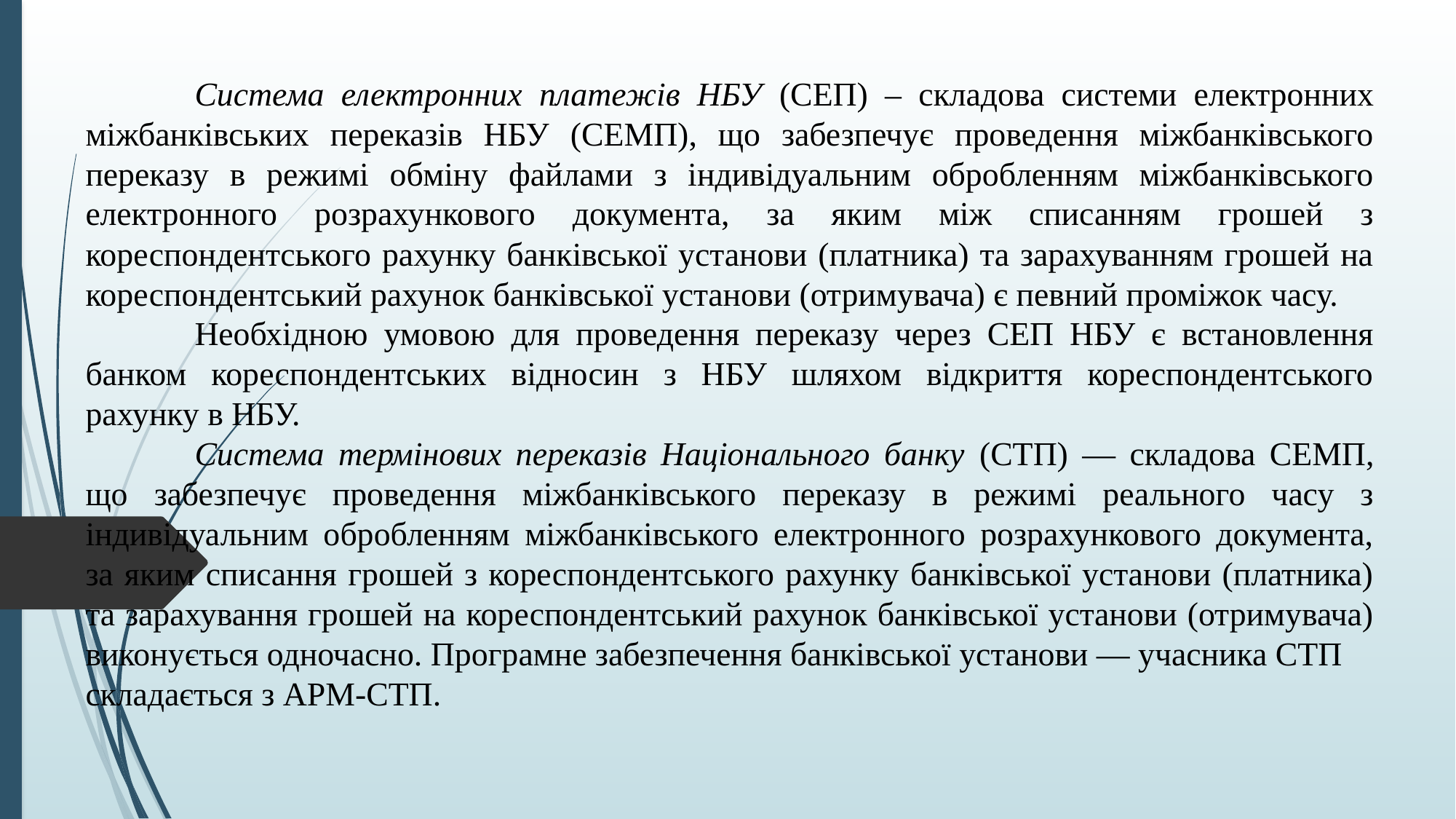

Система електронних платежів НБУ (СЕП) – складова системи електронних міжбанківських переказів НБУ (СЕМП), що забезпечує проведення міжбанківського переказу в режимі обміну файлами з індивідуальним обробленням міжбанківського електронного розрахункового документа, за яким між списанням грошей з кореспондентського рахунку банківської установи (платника) та зарахуванням грошей на кореспондентський рахунок банківської установи (отримувача) є певний проміжок часу.
	Необхідною умовою для проведення переказу через СЕП НБУ є встановлення банком кореспондентських відносин з НБУ шляхом відкриття кореспондентського рахунку в НБУ.
	Система термінових переказів Національного банку (СТП) — складова СЕМП, що забезпечує проведення міжбанківського переказу в режимі реального часу з індивідуальним обробленням міжбанківського електронного розрахункового документа, за яким списання грошей з кореспондентського рахунку банківської установи (платника) та зарахування грошей на кореспондентський рахунок банківської установи (отримувача) виконується одночасно. Програмне забезпечення банківської установи — учасника СТП
складається з АРМ-СТП.